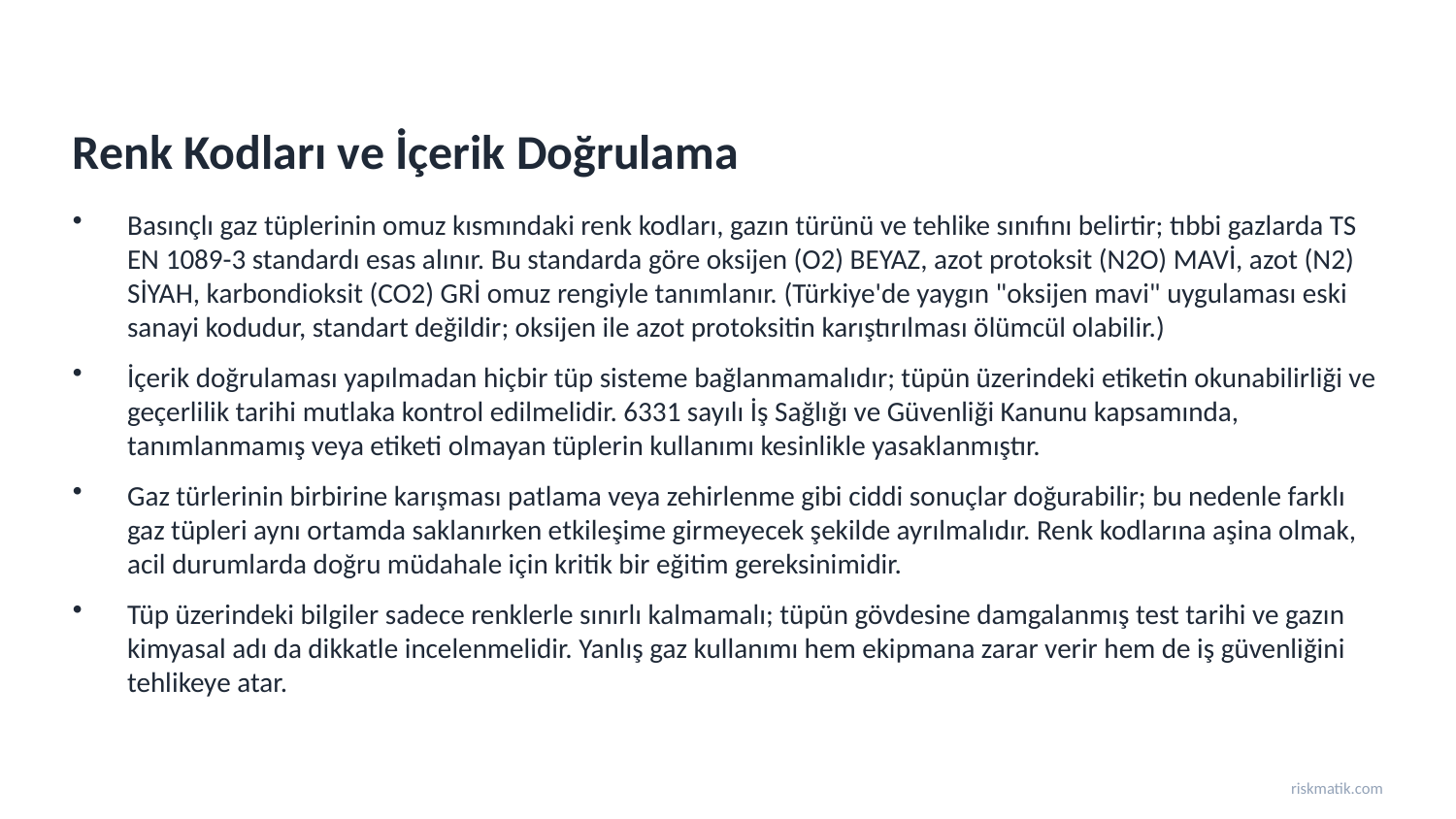

Renk Kodları ve İçerik Doğrulama
Basınçlı gaz tüplerinin omuz kısmındaki renk kodları, gazın türünü ve tehlike sınıfını belirtir; tıbbi gazlarda TS EN 1089-3 standardı esas alınır. Bu standarda göre oksijen (O2) BEYAZ, azot protoksit (N2O) MAVİ, azot (N2) SİYAH, karbondioksit (CO2) GRİ omuz rengiyle tanımlanır. (Türkiye'de yaygın "oksijen mavi" uygulaması eski sanayi kodudur, standart değildir; oksijen ile azot protoksitin karıştırılması ölümcül olabilir.)
İçerik doğrulaması yapılmadan hiçbir tüp sisteme bağlanmamalıdır; tüpün üzerindeki etiketin okunabilirliği ve geçerlilik tarihi mutlaka kontrol edilmelidir. 6331 sayılı İş Sağlığı ve Güvenliği Kanunu kapsamında, tanımlanmamış veya etiketi olmayan tüplerin kullanımı kesinlikle yasaklanmıştır.
Gaz türlerinin birbirine karışması patlama veya zehirlenme gibi ciddi sonuçlar doğurabilir; bu nedenle farklı gaz tüpleri aynı ortamda saklanırken etkileşime girmeyecek şekilde ayrılmalıdır. Renk kodlarına aşina olmak, acil durumlarda doğru müdahale için kritik bir eğitim gereksinimidir.
Tüp üzerindeki bilgiler sadece renklerle sınırlı kalmamalı; tüpün gövdesine damgalanmış test tarihi ve gazın kimyasal adı da dikkatle incelenmelidir. Yanlış gaz kullanımı hem ekipmana zarar verir hem de iş güvenliğini tehlikeye atar.
riskmatik.com